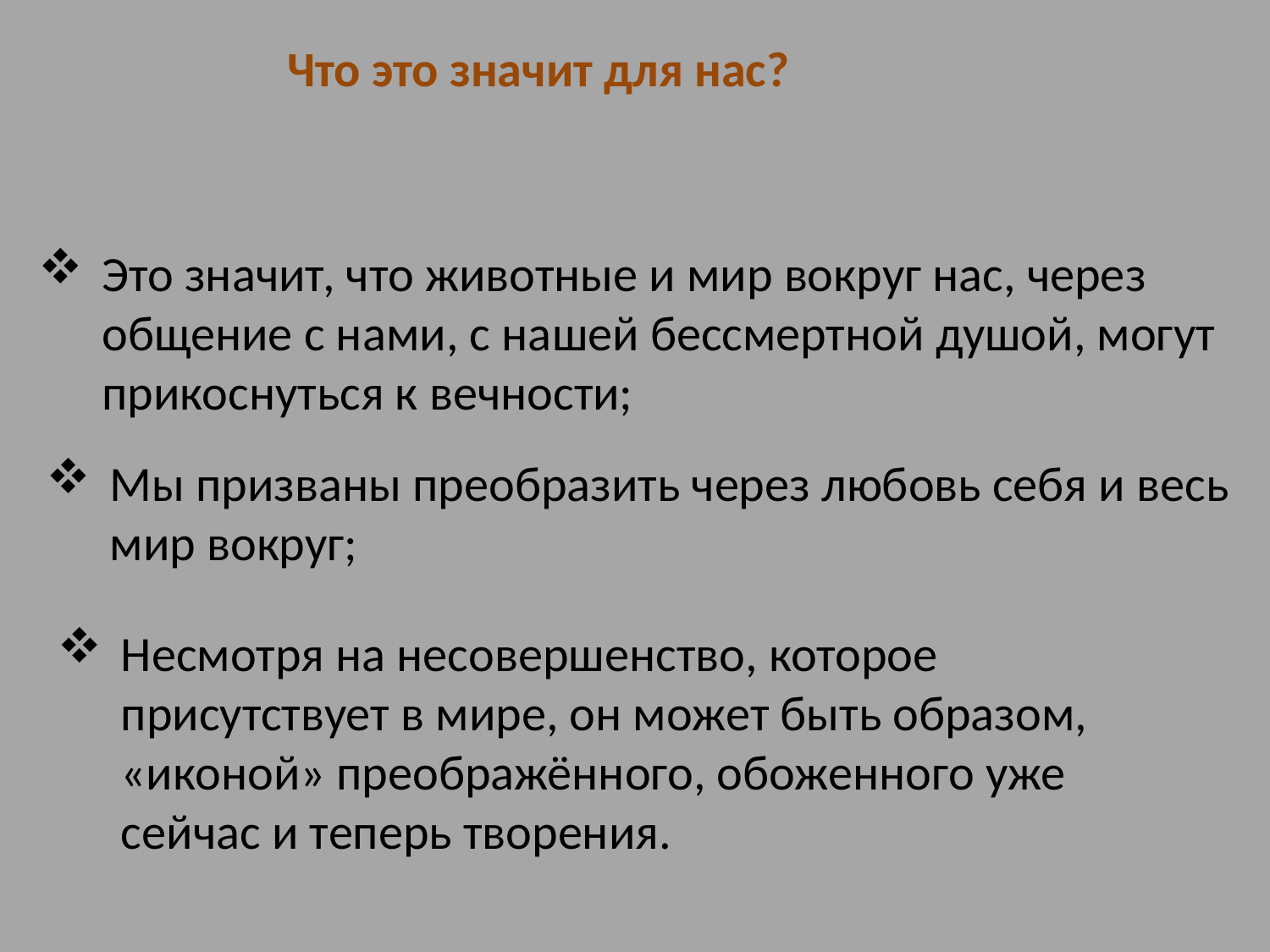

Что это значит для нас?
Это значит, что животные и мир вокруг нас, через общение с нами, с нашей бессмертной душой, могут прикоснуться к вечности;
Мы призваны преобразить через любовь себя и весь мир вокруг;
Несмотря на несовершенство, которое присутствует в мире, он может быть образом, «иконой» преображённого, обоженного уже сейчас и теперь творения.